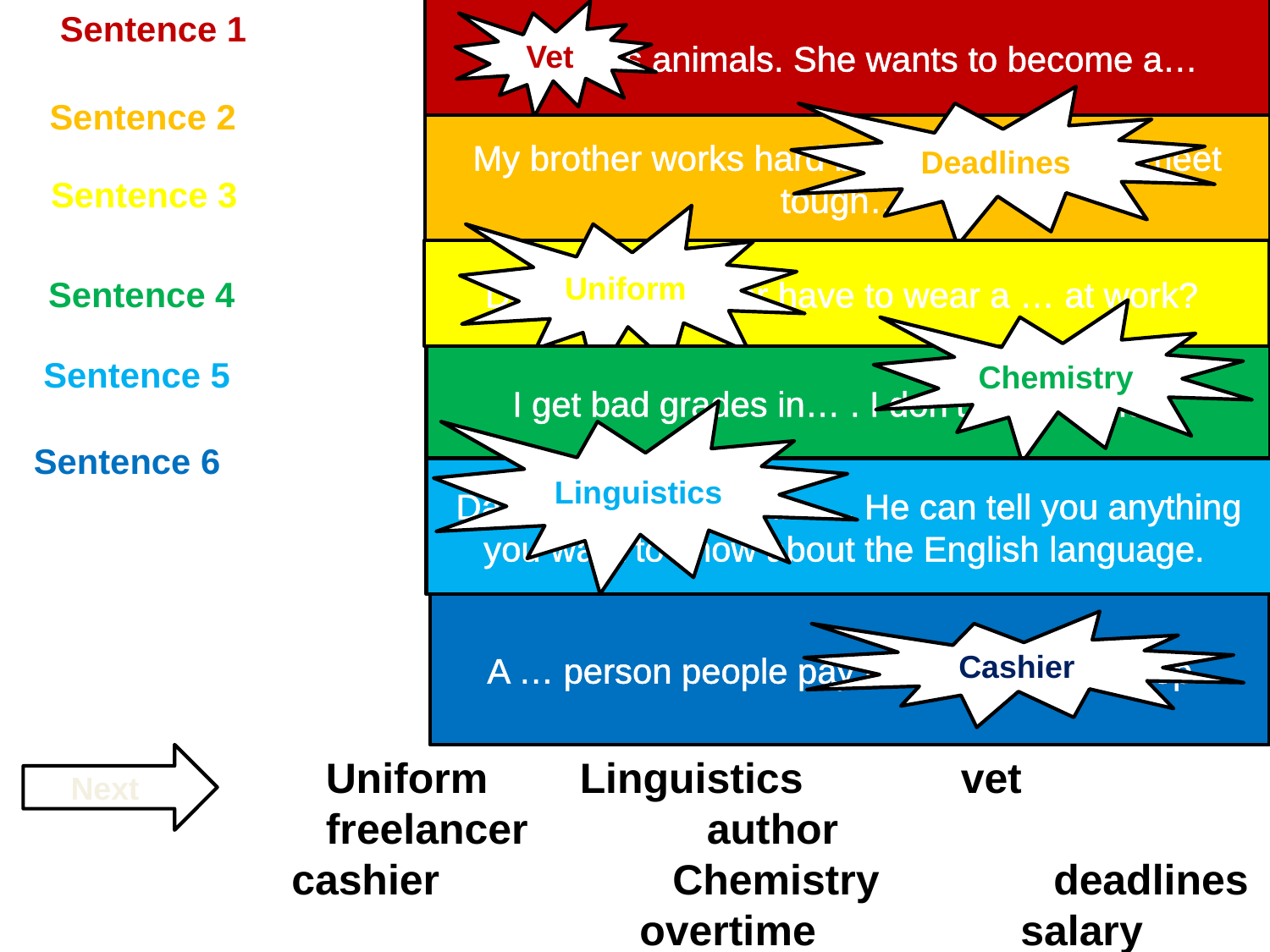

Sentence 1
She loves animals. She wants to become a…
Vet
Deadlines
Sentence 2
My brother works hard because  he has to meet tough…
Sentence 3
Uniform
Does your brother have to wear a … at work?
Sentence 4
Chemistry
Sentence 5
I get bad grades in… . I don’t like Science.
Linguistics
Sentence 6
David has a degree in… . He can tell you anything you want to know about the English language.
A … person people pay money to in the shop.
Cashier
Next
Uniform	Linguistics		vet		freelancer		author			cashier		Chemistry		deadlines		overtime 		salary